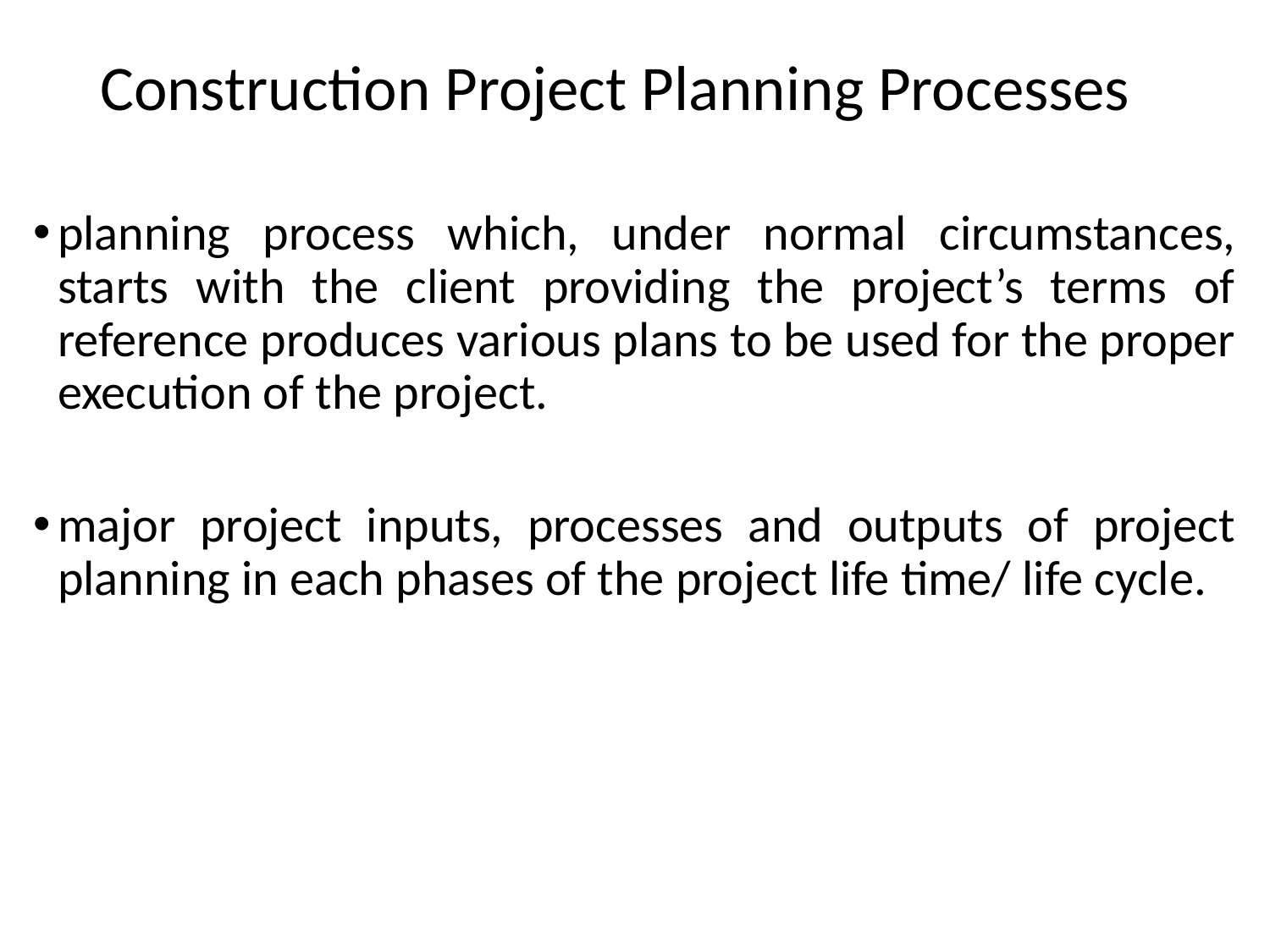

# Construction Project Planning Processes
planning process which, under normal circumstances, starts with the client providing the project’s terms of reference produces various plans to be used for the proper execution of the project.

major project inputs, processes and outputs of project planning in each phases of the project life time/ life cycle.